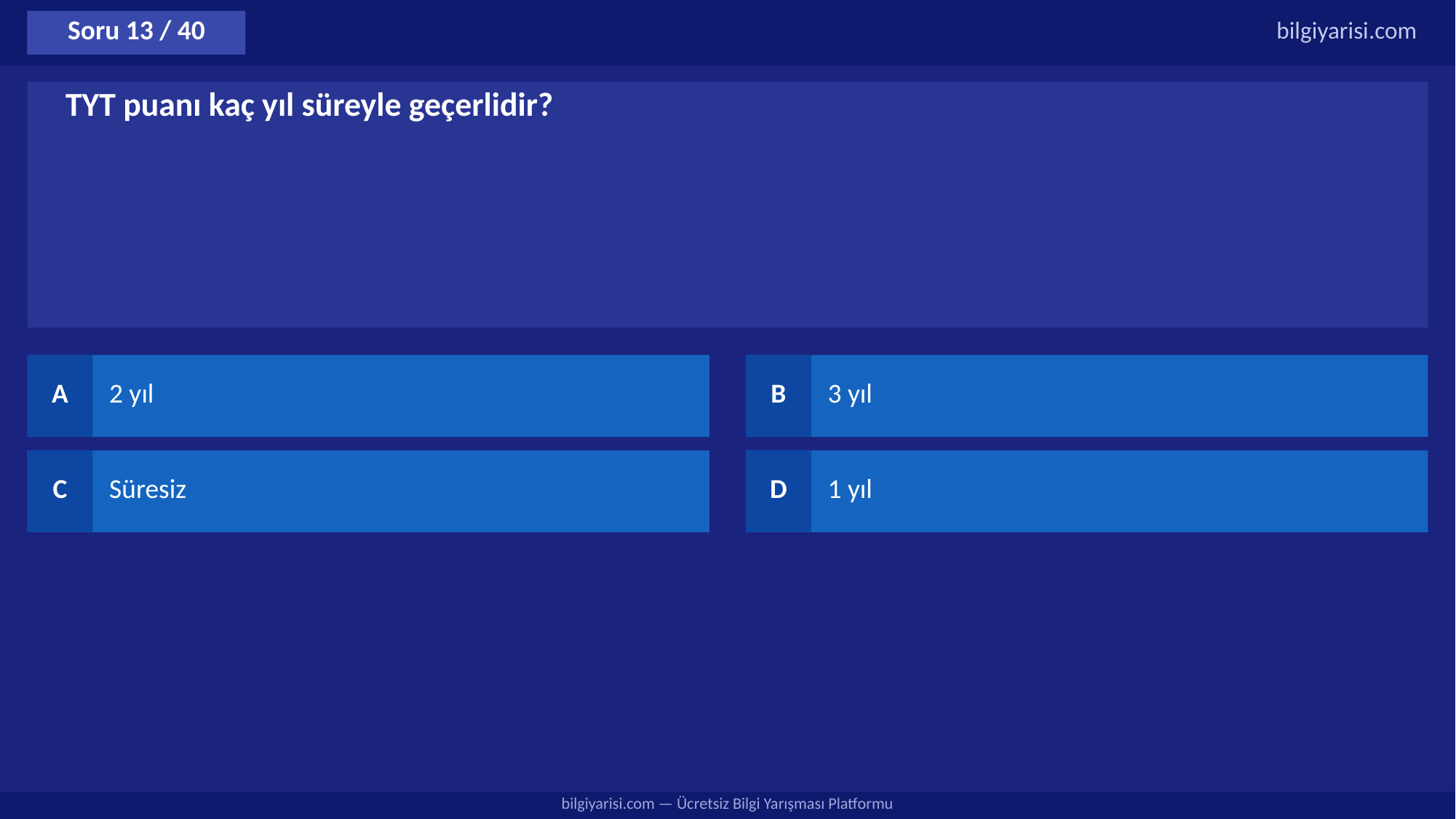

Soru 13 / 40
bilgiyarisi.com

TYT puanı kaç yıl süreyle geçerlidir?

A
2 yıl

B
3 yıl

C
Süresiz

D
1 yıl
bilgiyarisi.com — Ücretsiz Bilgi Yarışması Platformu